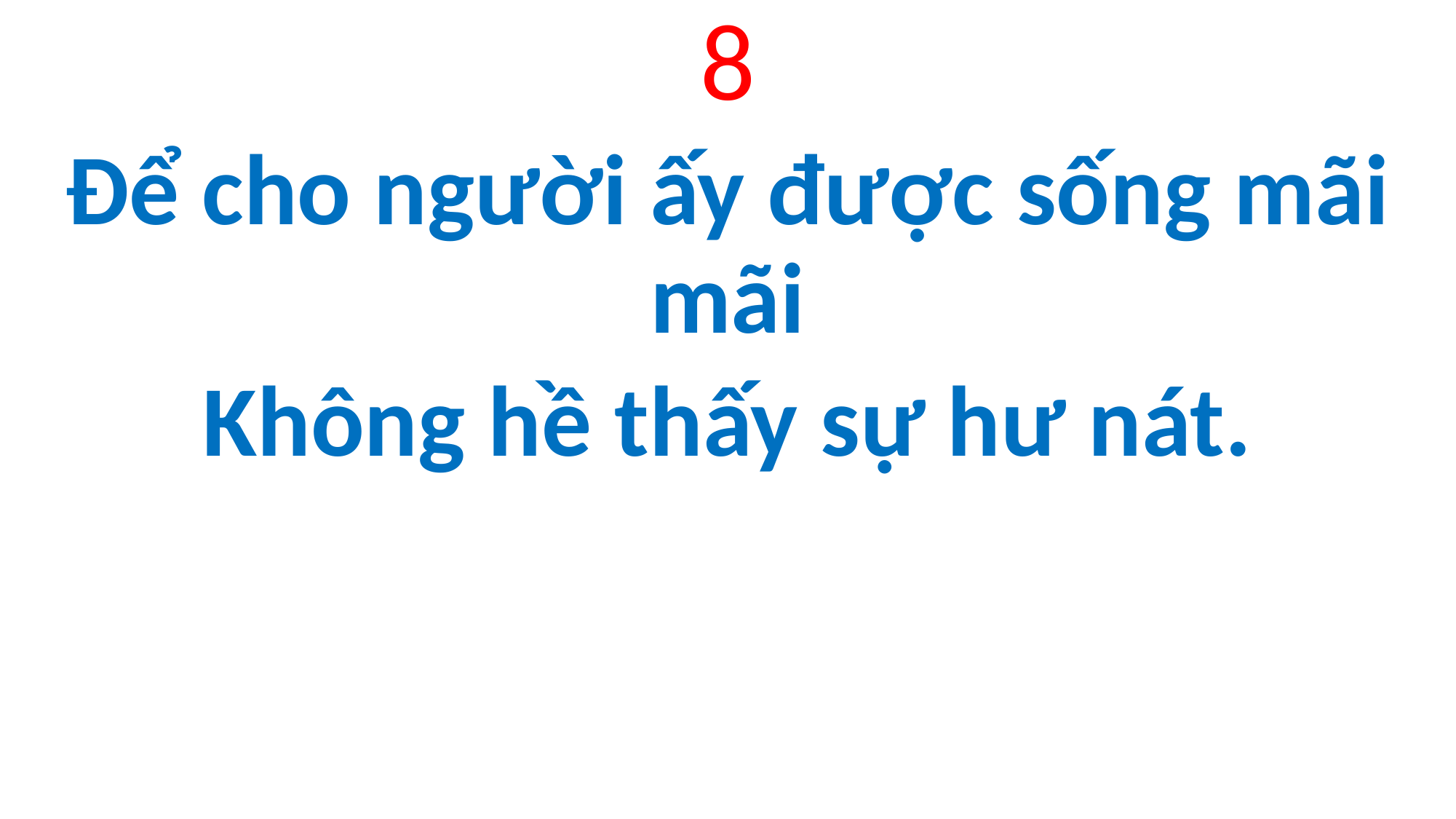

8
Để cho người ấy được sống mãi mãi
Không hề thấy sự hư nát.